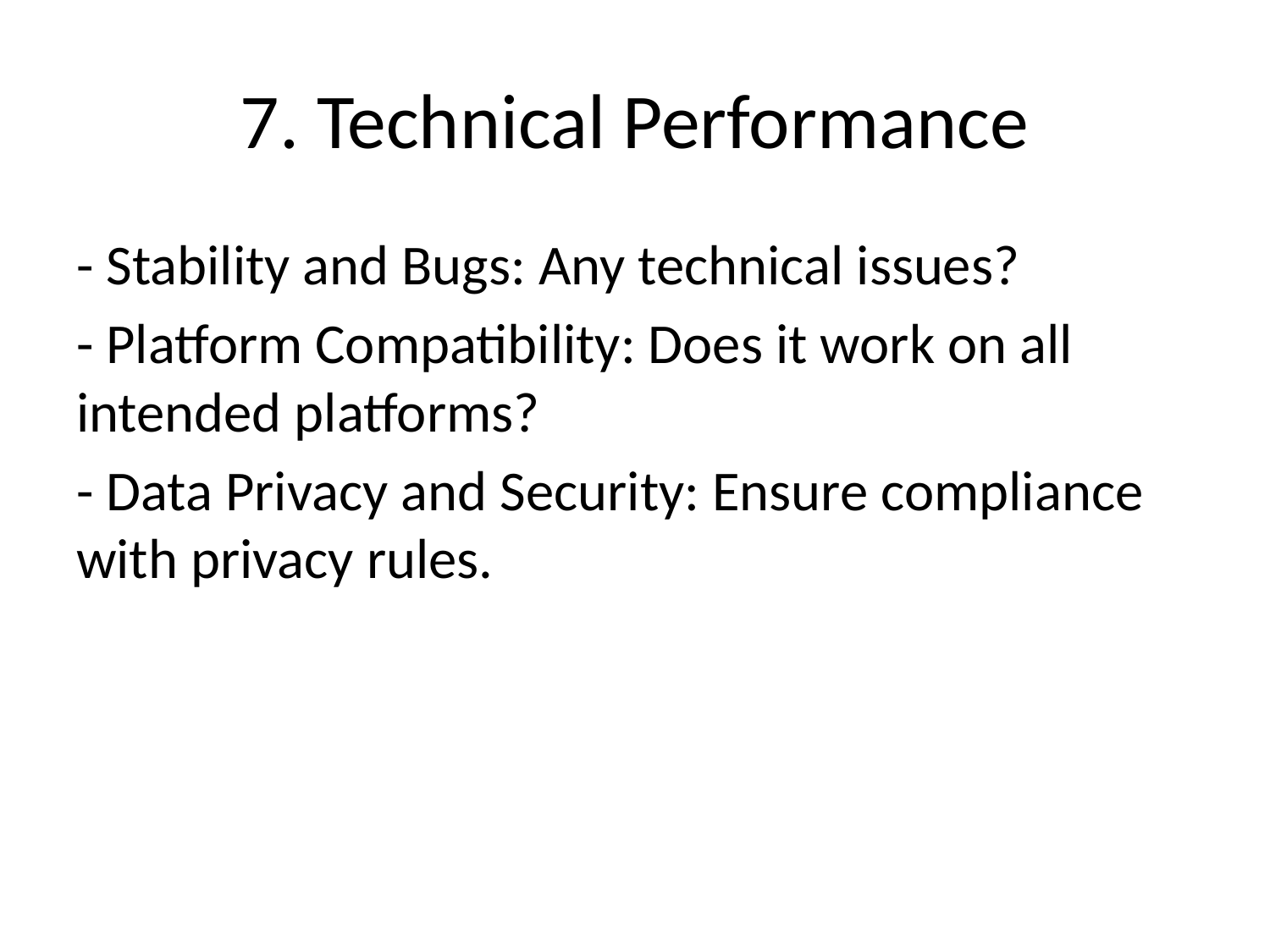

# 7. Technical Performance
- Stability and Bugs: Any technical issues?
- Platform Compatibility: Does it work on all intended platforms?
- Data Privacy and Security: Ensure compliance with privacy rules.